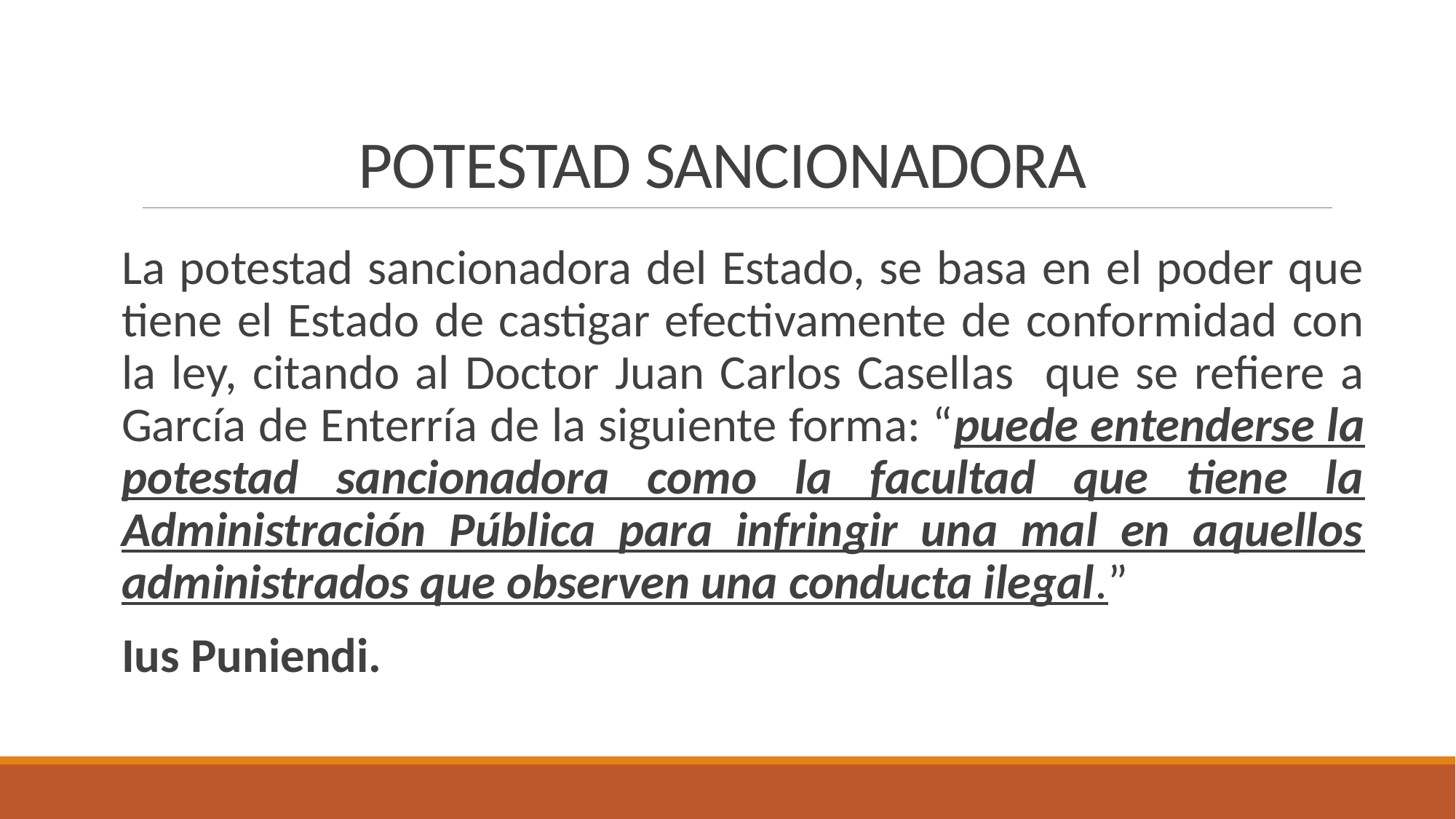

# POTESTAD SANCIONADORA:
La potestad sancionadora del Estado, se basa en el poder que tiene el Estado de castigar efectivamente de conformidad con la ley, citando al Doctor Juan Carlos Casellas  que se refiere a García de Enterría de la siguiente forma: “puede entenderse la potestad sancionadora como la facultad que tiene la Administración Pública para infringir una mal en aquellos administrados que observen una conducta ilegal.”
Ius Puniendi.